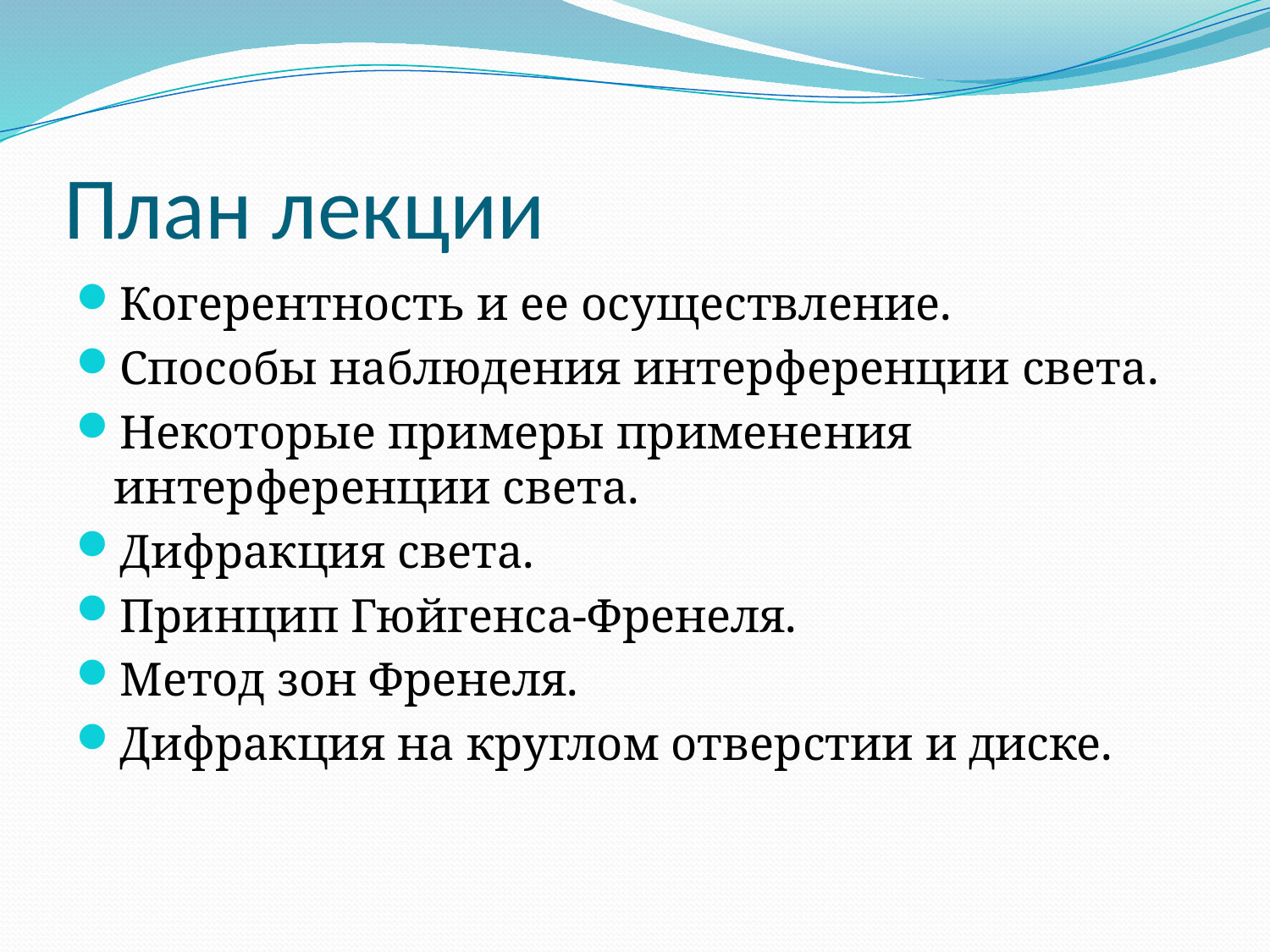

# План лекции
Когерентность и ее осуществление.
Способы наблюдения интерференции света.
Некоторые примеры применения интерференции света.
Дифракция света.
Принцип Гюйгенса-Френеля.
Метод зон Френеля.
Дифракция на круглом отверстии и диске.